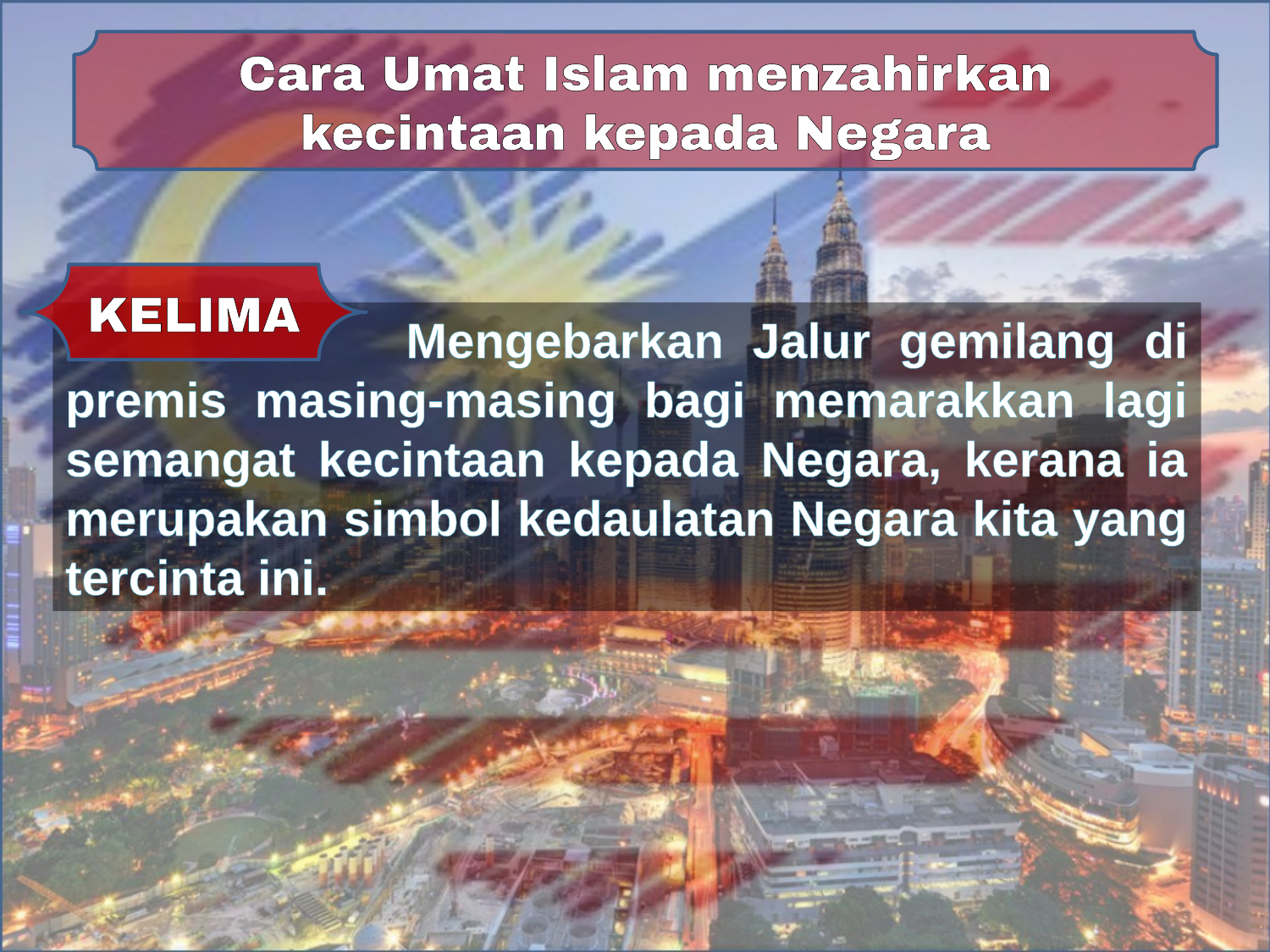

Cara Umat Islam menzahirkan kecintaan kepada Negara
KELIMA
		   Mengebarkan Jalur gemilang di premis masing-masing bagi memarakkan lagi semangat kecintaan kepada Negara, kerana ia merupakan simbol kedaulatan Negara kita yang tercinta ini.